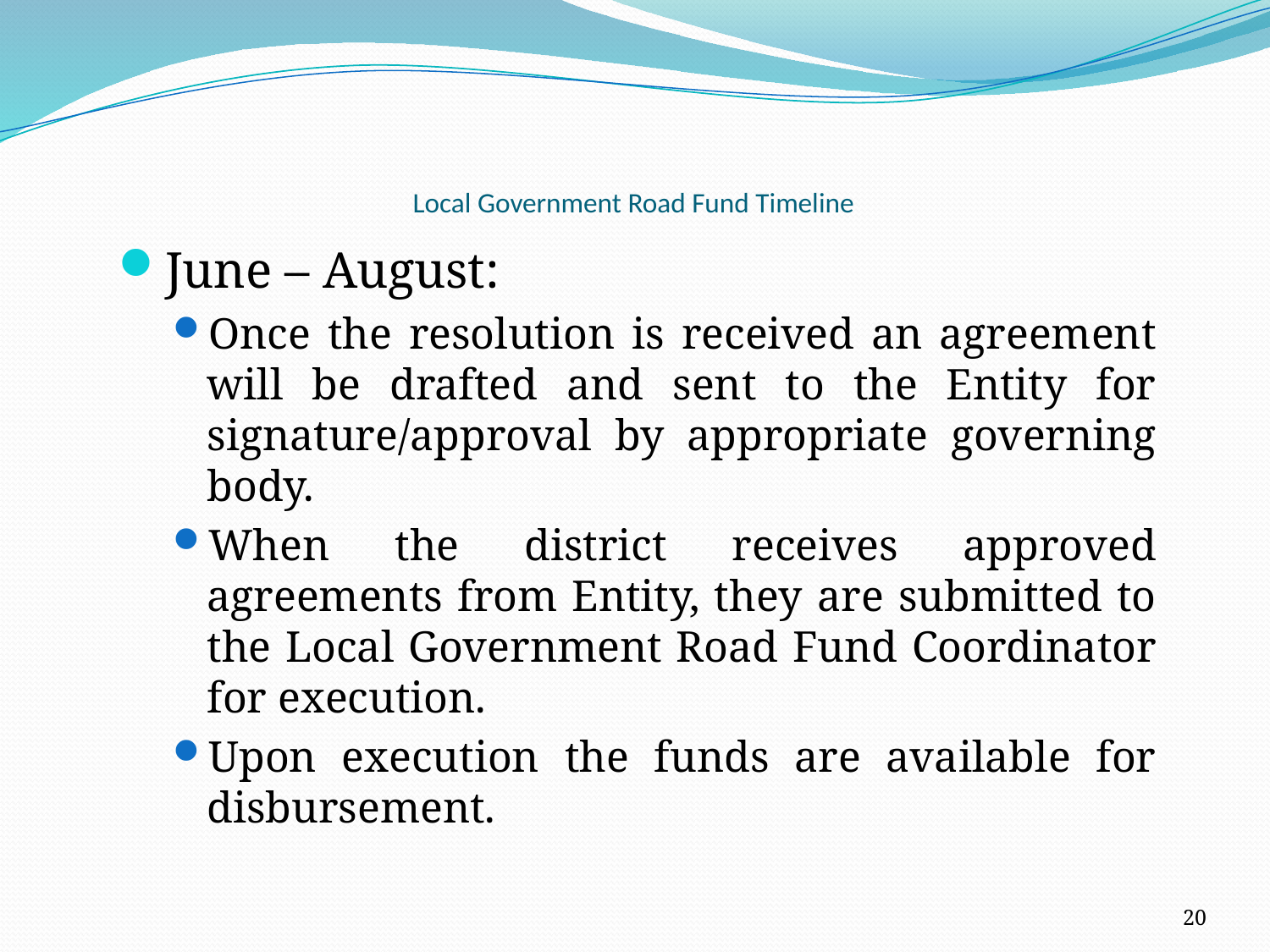

# Local Government Road Fund Timeline
June – August:
Once the resolution is received an agreement will be drafted and sent to the Entity for signature/approval by appropriate governing body.
When the district receives approved agreements from Entity, they are submitted to the Local Government Road Fund Coordinator for execution.
Upon execution the funds are available for disbursement.

20